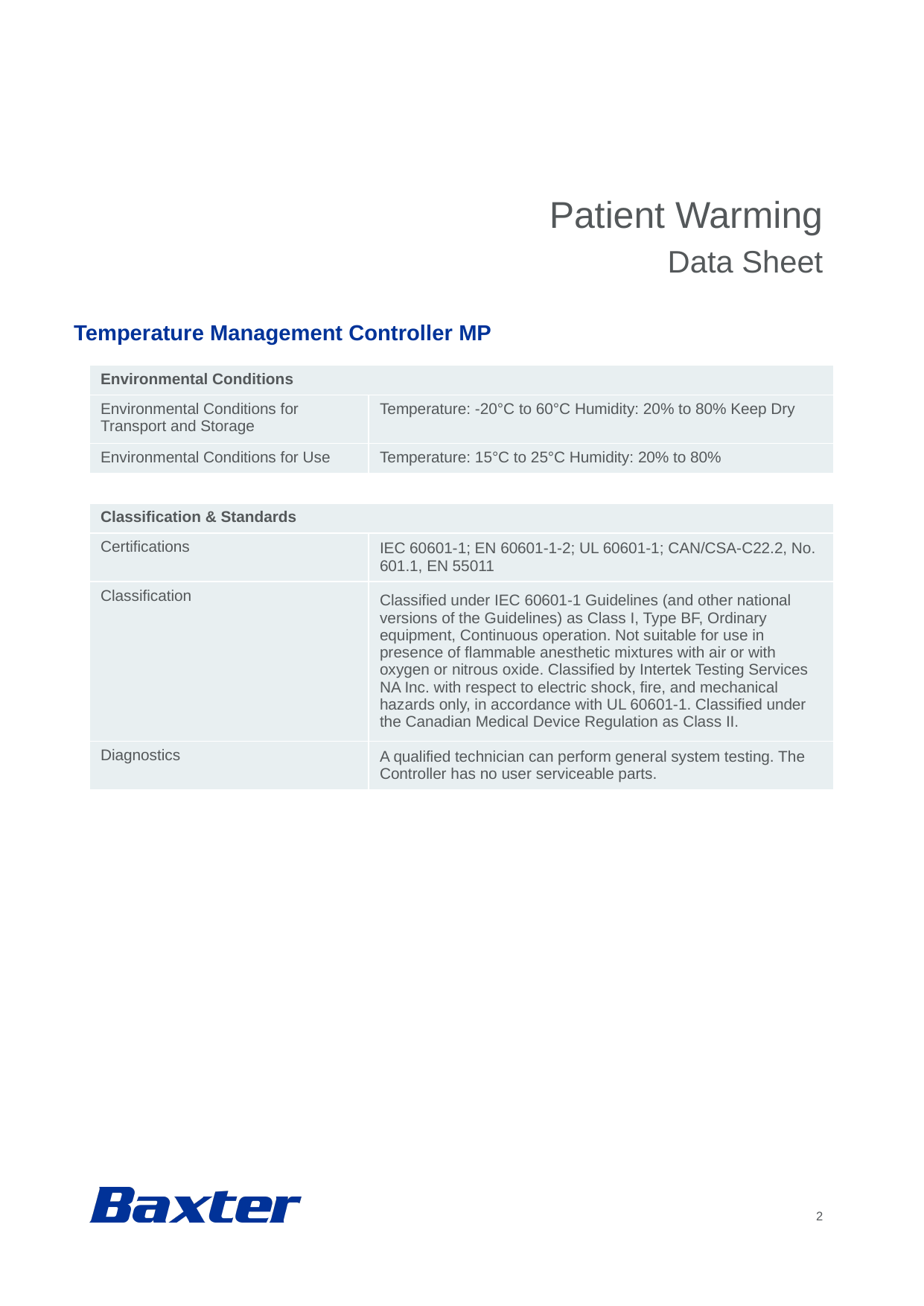

Temperature Management Controller MP
| Environmental Conditions |  |
| --- | --- |
| Environmental Conditions for Transport and Storage | Temperature: -20°C to 60°C Humidity: 20% to 80% Keep Dry |
| Environmental Conditions for Use | Temperature: 15°C to 25°C Humidity: 20% to 80% |
|  |  |
| Classification & Standards |  |
| Certifications | IEC 60601-1; EN 60601-1-2; UL 60601-1; CAN/CSA-C22.2, No. 601.1, EN 55011 |
| Classification | Classified under IEC 60601-1 Guidelines (and other national versions of the Guidelines) as Class I, Type BF, Ordinary equipment, Continuous operation. Not suitable for use in presence of flammable anesthetic mixtures with air or with oxygen or nitrous oxide. Classified by Intertek Testing Services NA Inc. with respect to electric shock, fire, and mechanical hazards only, in accordance with UL 60601-1. Classified under the Canadian Medical Device Regulation as Class II. |
| Diagnostics | A qualified technician can perform general system testing. The Controller has no user serviceable parts. |
2